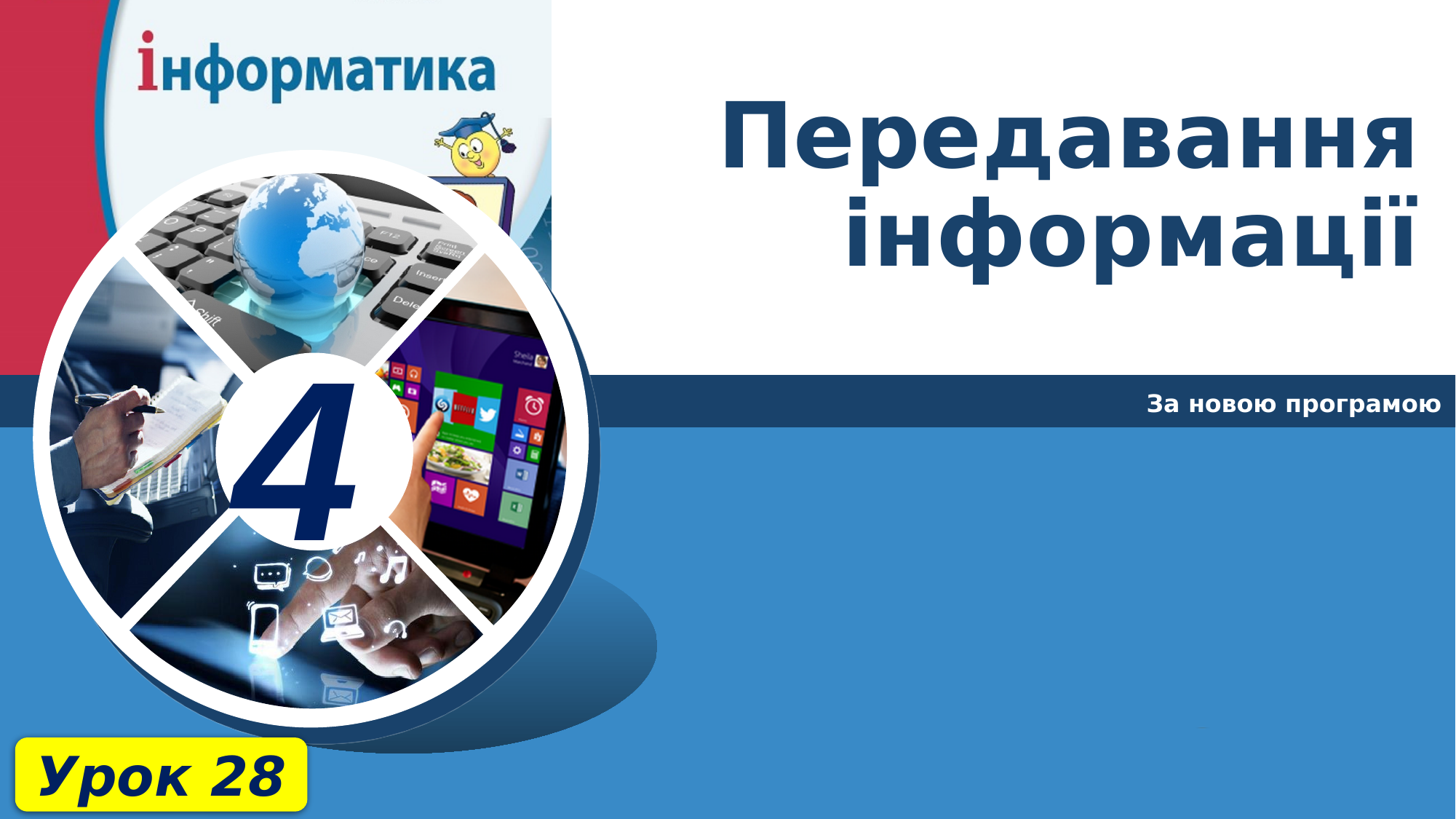

# Передавання інформації
За новою програмою
Урок 28